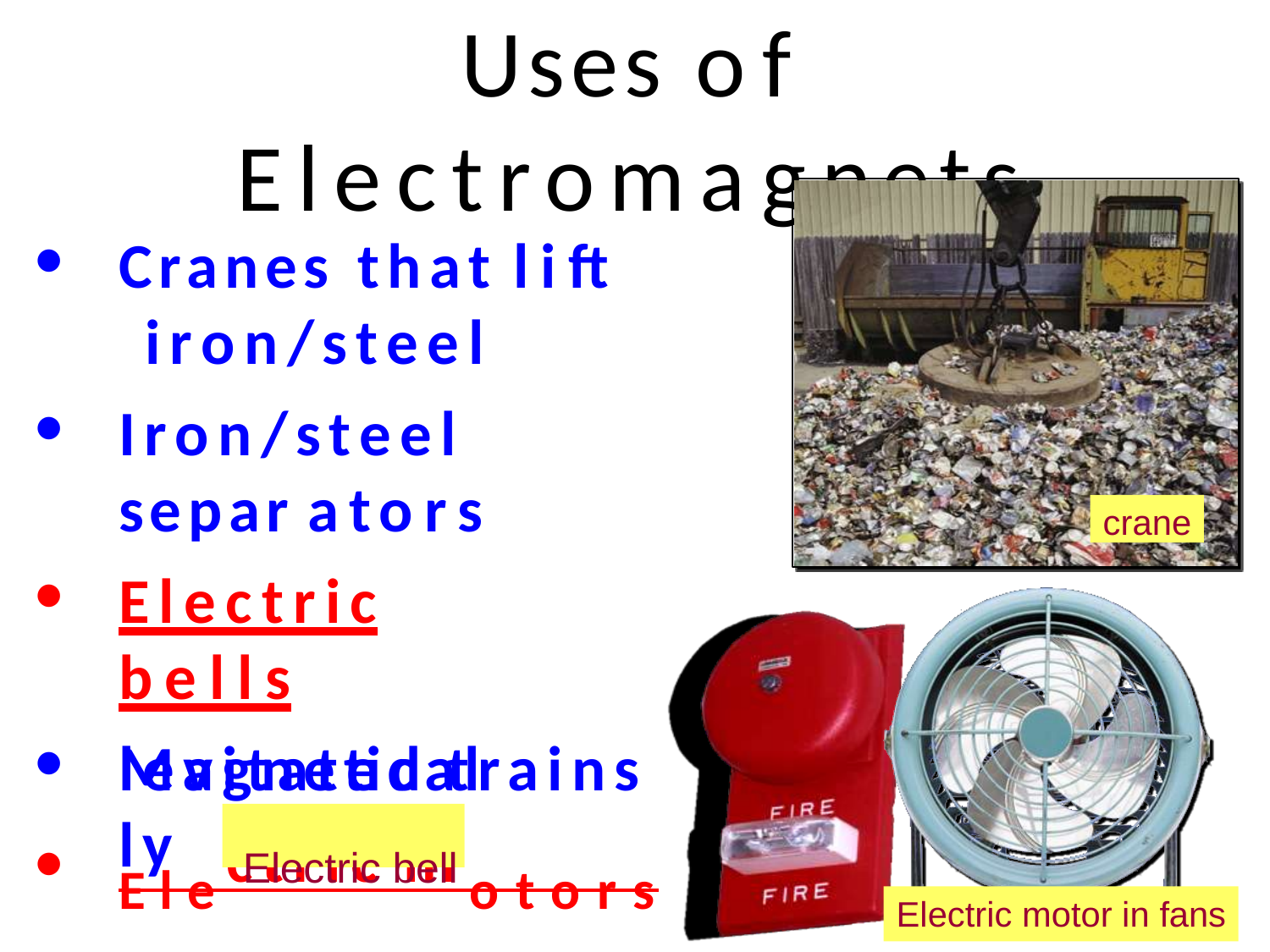

# Uses of  Electromagnets

Cranes that lift  iron/steel
Iron/steel  separators
Electric bells
Magnetically
crane

levitated trains
Ele Electric bell otors

•
ctric m

Electric motor in fans